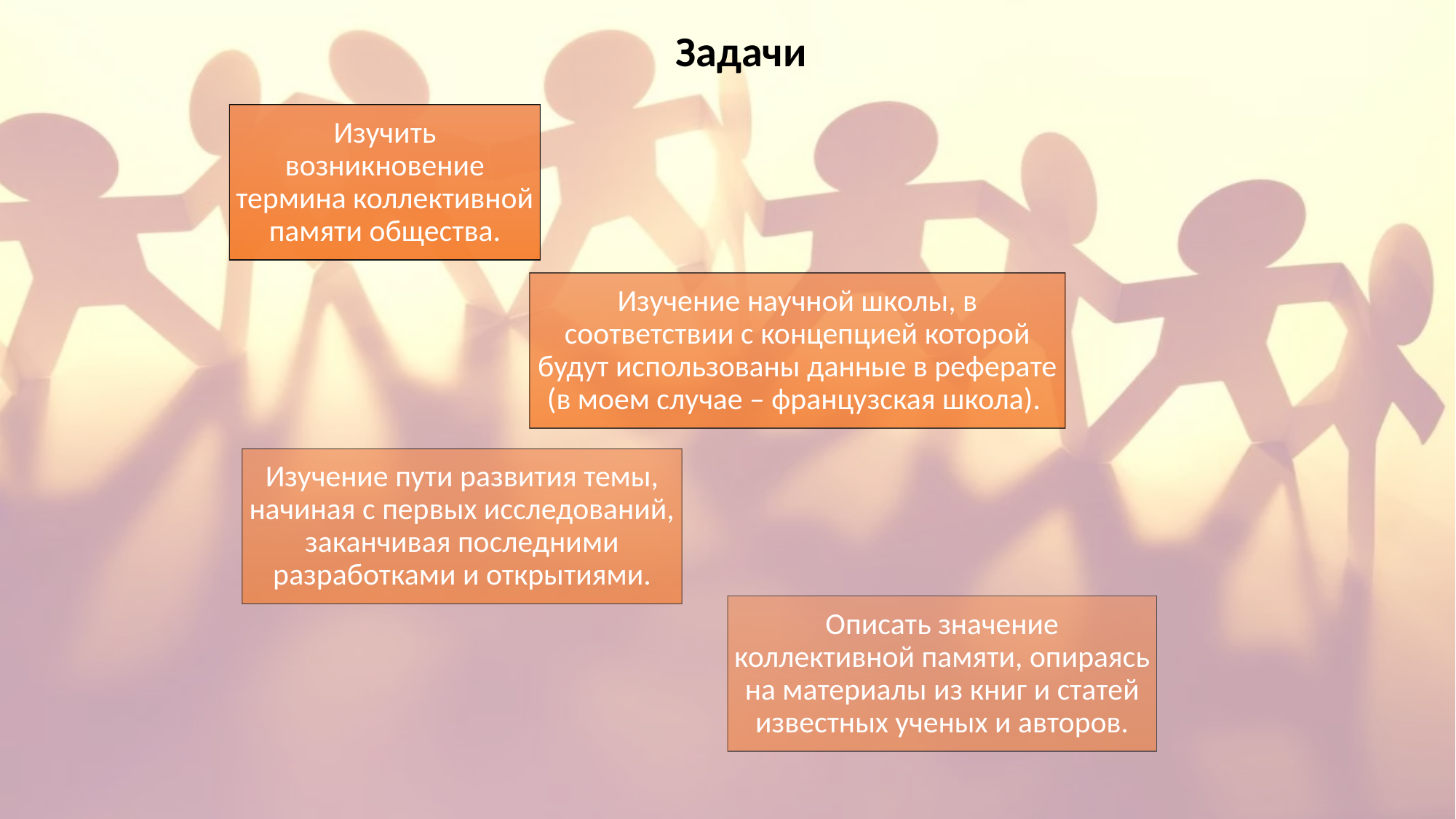

Задачи
Изучить возникновение термина коллективной памяти общества.
Изучение научной школы, в соответствии с концепцией которой будут использованы данные в реферате (в моем случае – французская школа).
Изучение пути развития темы, начиная с первых исследований, заканчивая последними разработками и открытиями.
Описать значение коллективной памяти, опираясь на материалы из книг и статей известных ученых и авторов.